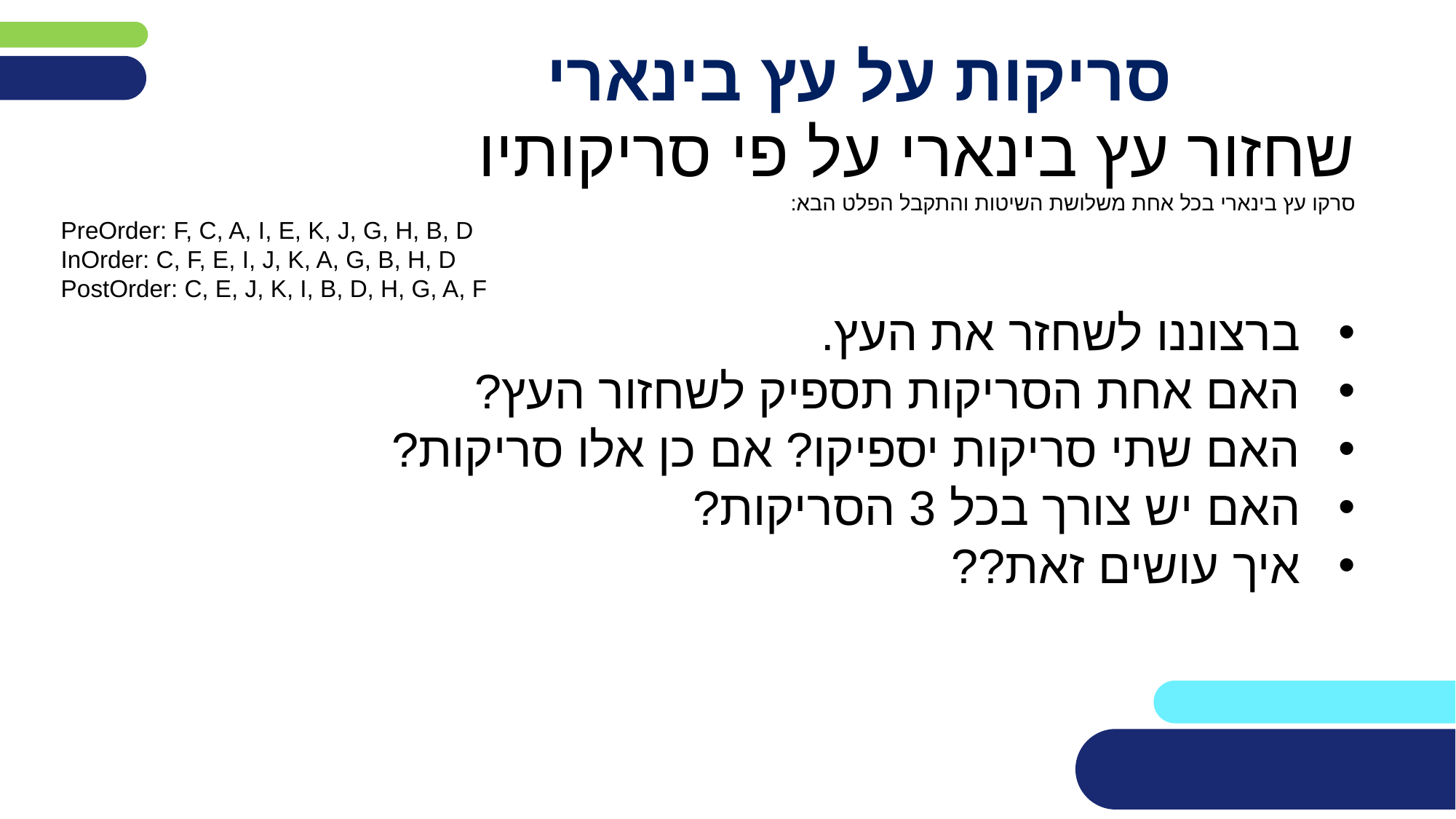

# סריקות על עץ בינארי
שחזור עץ בינארי על פי סריקותיו
סרקו עץ בינארי בכל אחת משלושת השיטות והתקבל הפלט הבא:
PreOrder: F, C, A, I, E, K, J, G, H, B, D
InOrder: C, F, E, I, J, K, A, G, B, H, D
PostOrder: C, E, J, K, I, B, D, H, G, A, F
ברצוננו לשחזר את העץ.
האם אחת הסריקות תספיק לשחזור העץ?
האם שתי סריקות יספיקו? אם כן אלו סריקות?
האם יש צורך בכל 3 הסריקות?
איך עושים זאת??